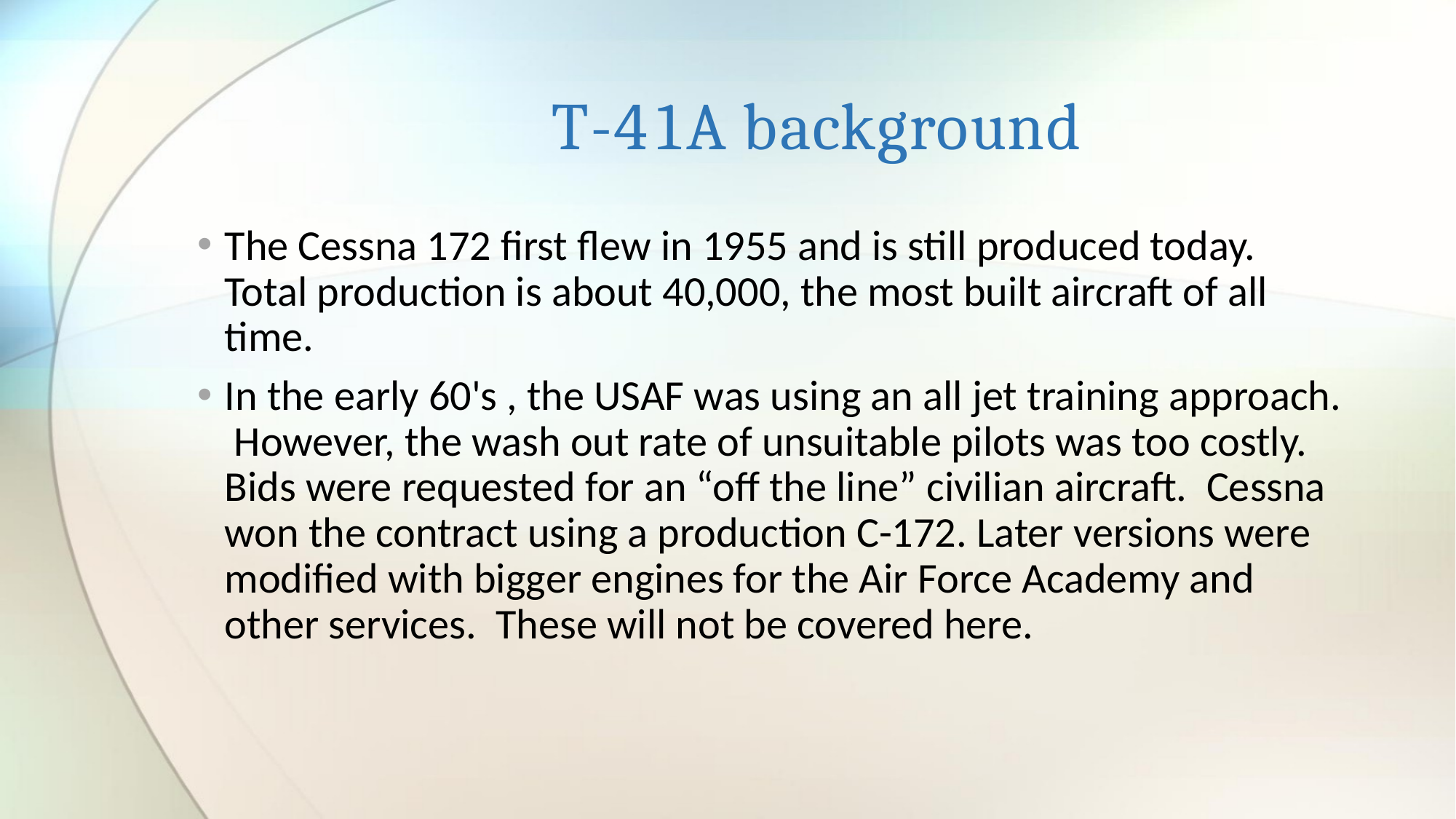

# T-41A background
The Cessna 172 first flew in 1955 and is still produced today.  Total production is about 40,000, the most built aircraft of all time.
In the early 60's , the USAF was using an all jet training approach.  However, the wash out rate of unsuitable pilots was too costly.  Bids were requested for an “off the line” civilian aircraft.  Cessna won the contract using a production C-172. Later versions were modified with bigger engines for the Air Force Academy and other services.  These will not be covered here.